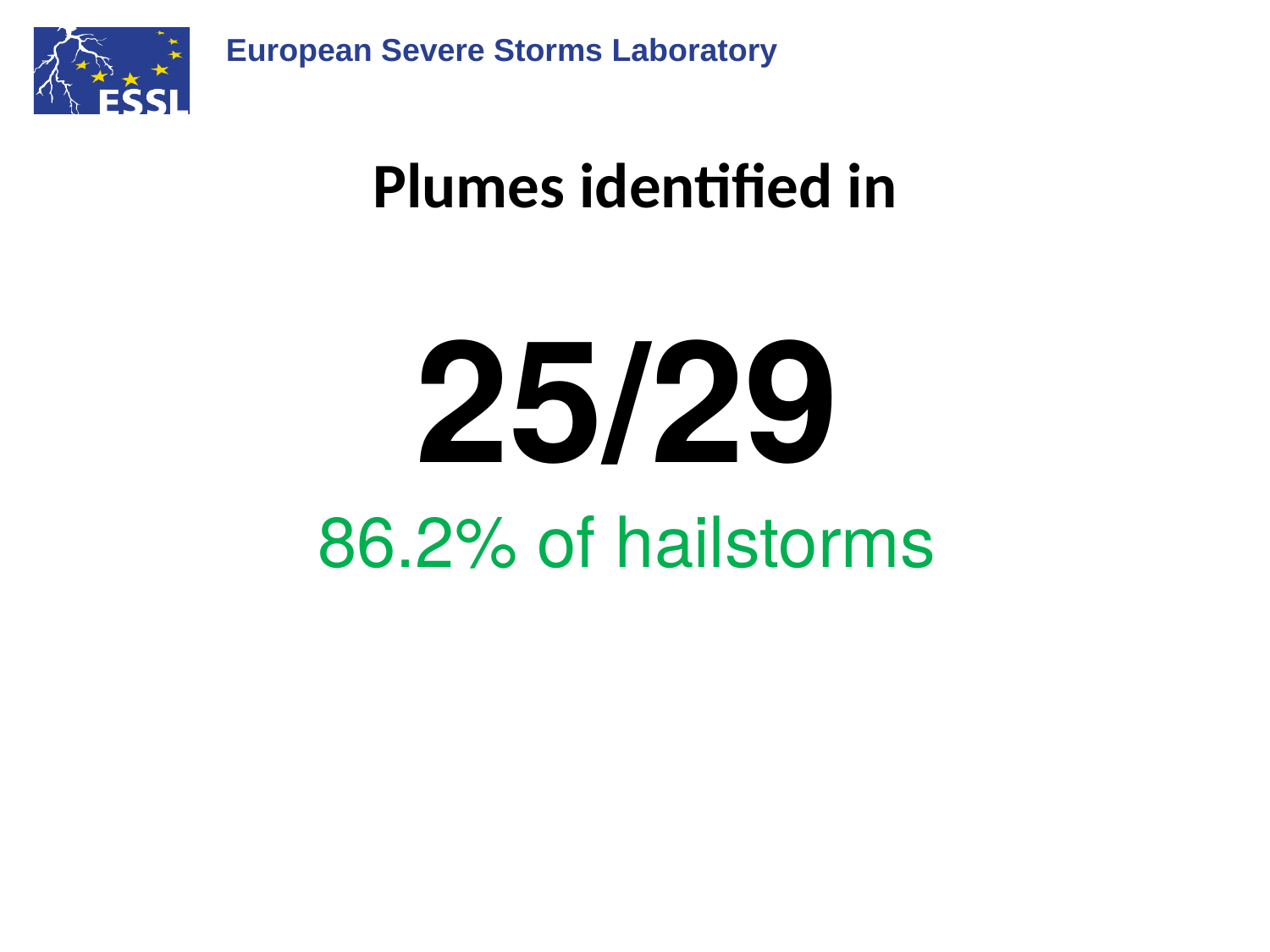

# Plumes identified in

25/29
86.2% of hailstorms